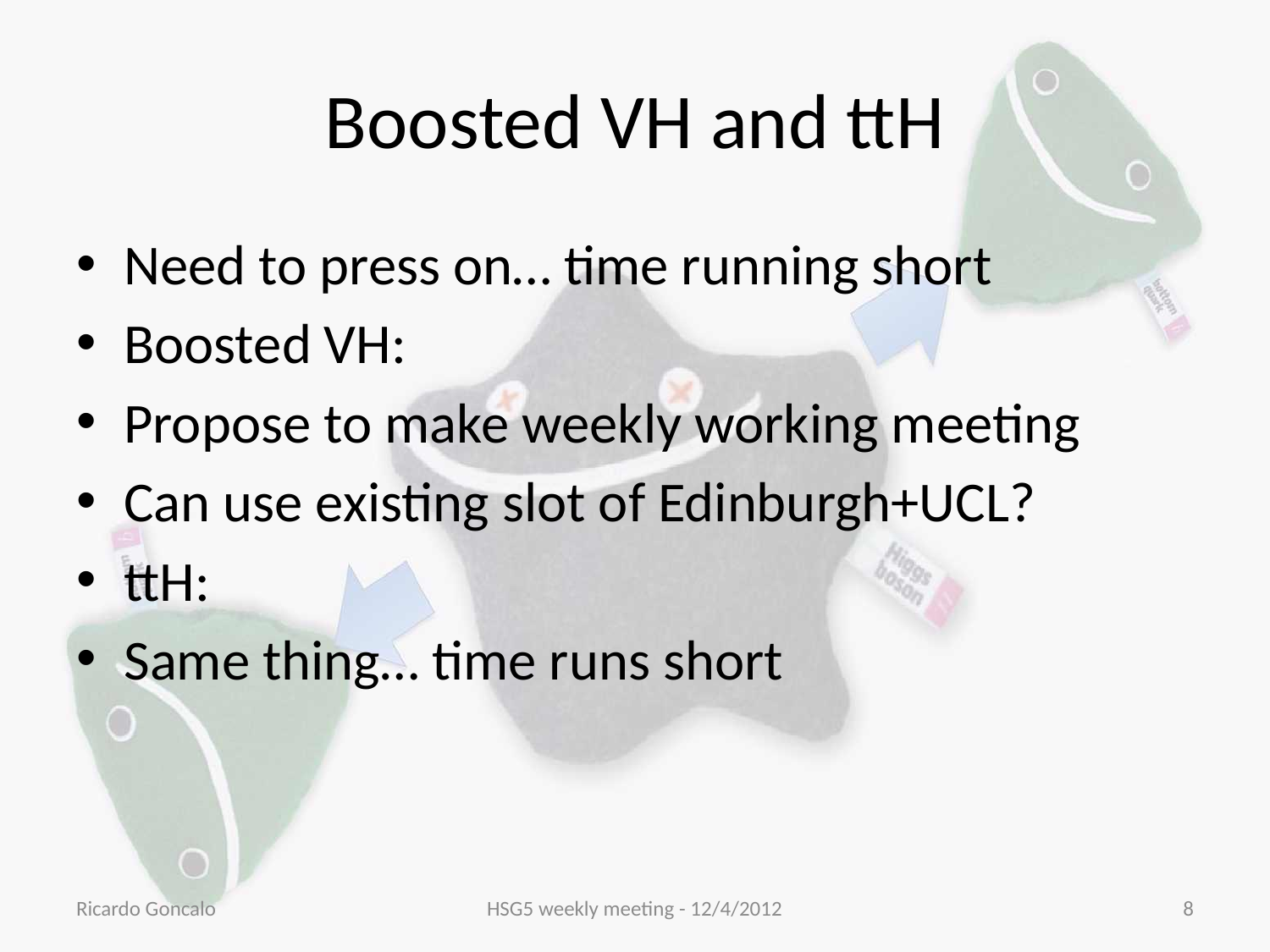

# Boosted VH and ttH
Need to press on… time running short
Boosted VH:
Propose to make weekly working meeting
Can use existing slot of Edinburgh+UCL?
ttH:
Same thing… time runs short
Ricardo Goncalo
HSG5 weekly meeting - 12/4/2012
8